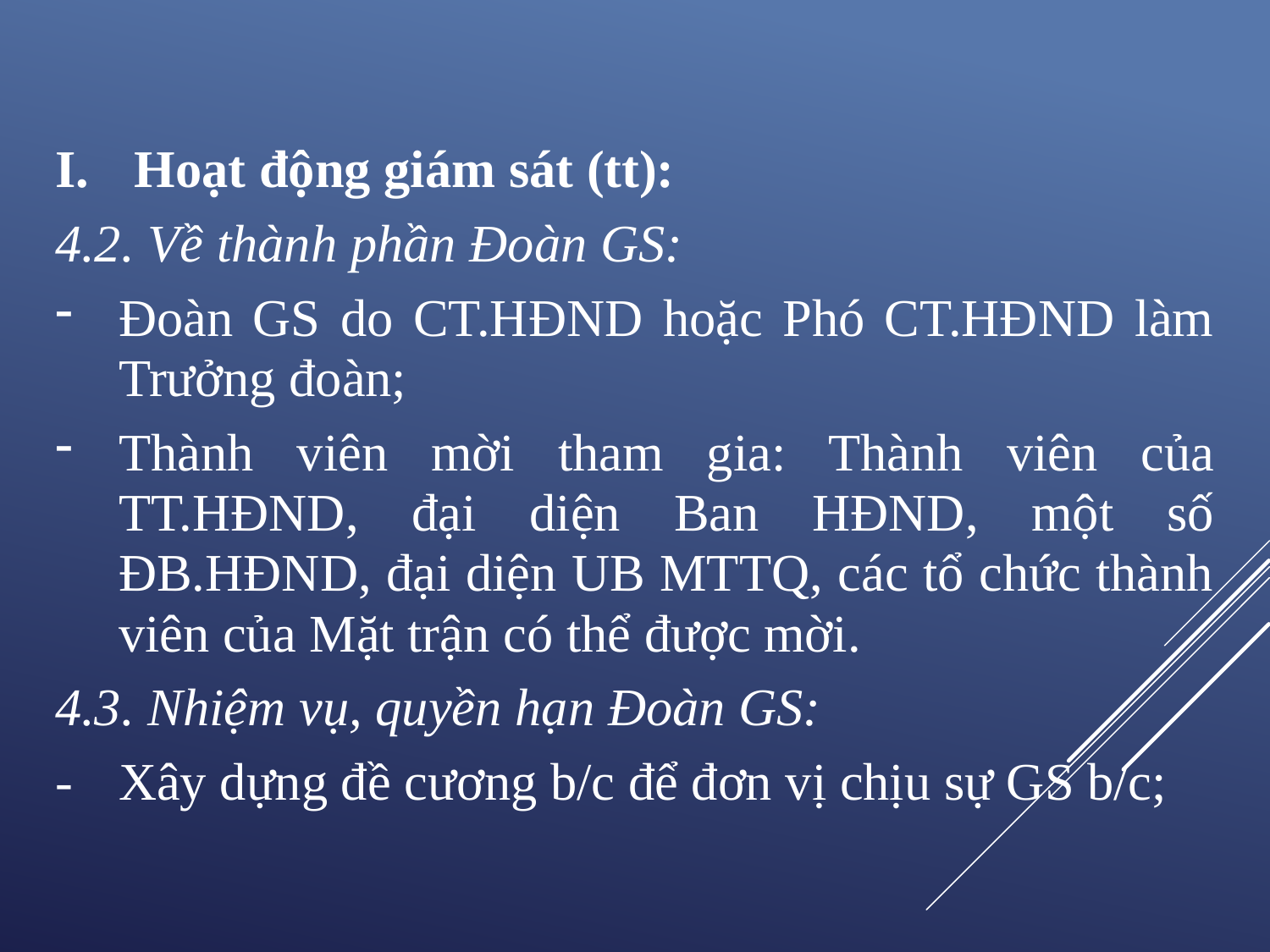

Hoạt động giám sát (tt):
4.2. Về thành phần Đoàn GS:
Đoàn GS do CT.HĐND hoặc Phó CT.HĐND làm Trưởng đoàn;
Thành viên mời tham gia: Thành viên của TT.HĐND, đại diện Ban HĐND, một số ĐB.HĐND, đại diện UB MTTQ, các tổ chức thành viên của Mặt trận có thể được mời.
4.3. Nhiệm vụ, quyền hạn Đoàn GS:
- 	Xây dựng đề cương b/c để đơn vị chịu sự GS b/c;